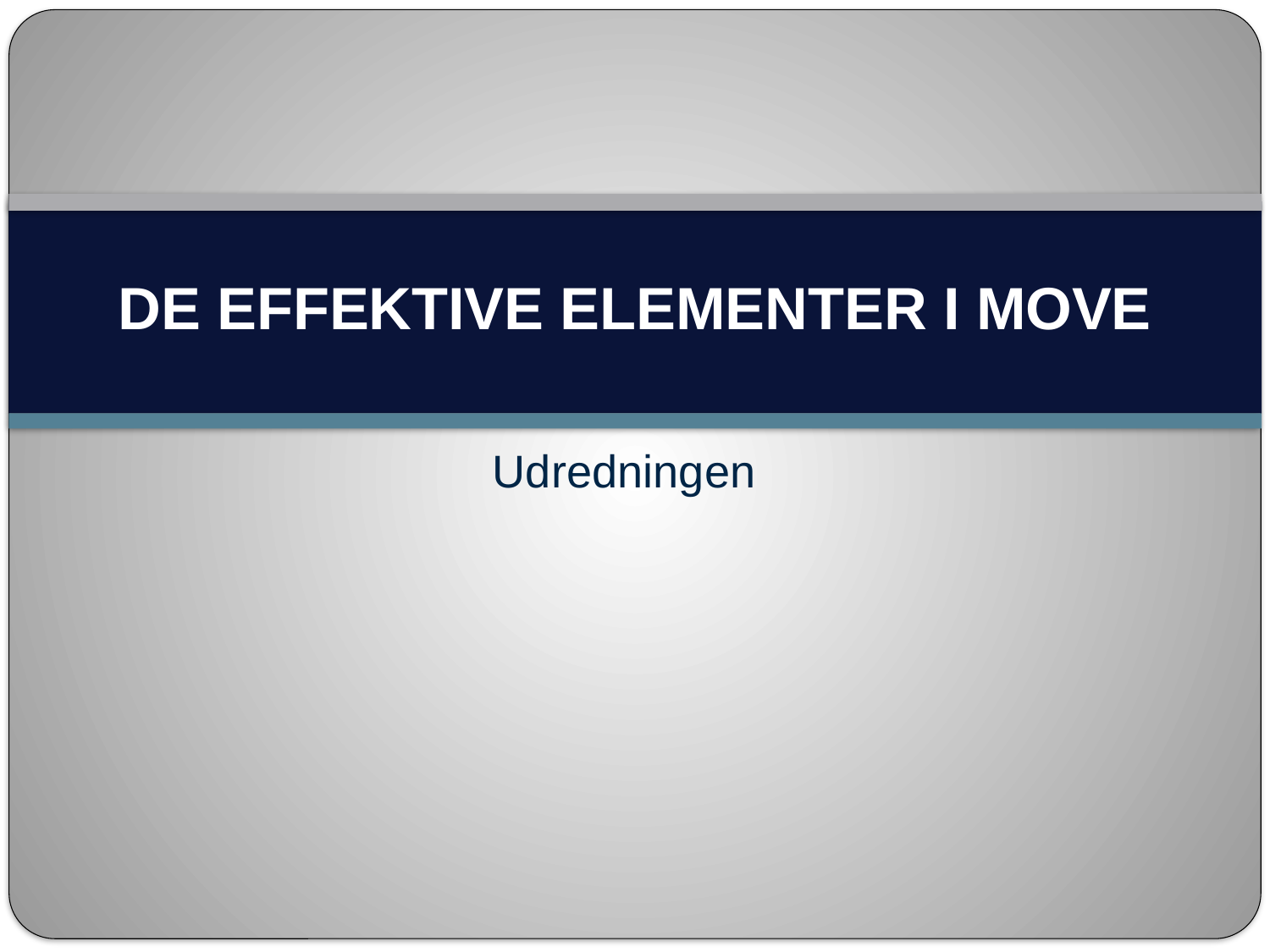

# De effektive elementer i MOVE
Udredningen

30-01-2020